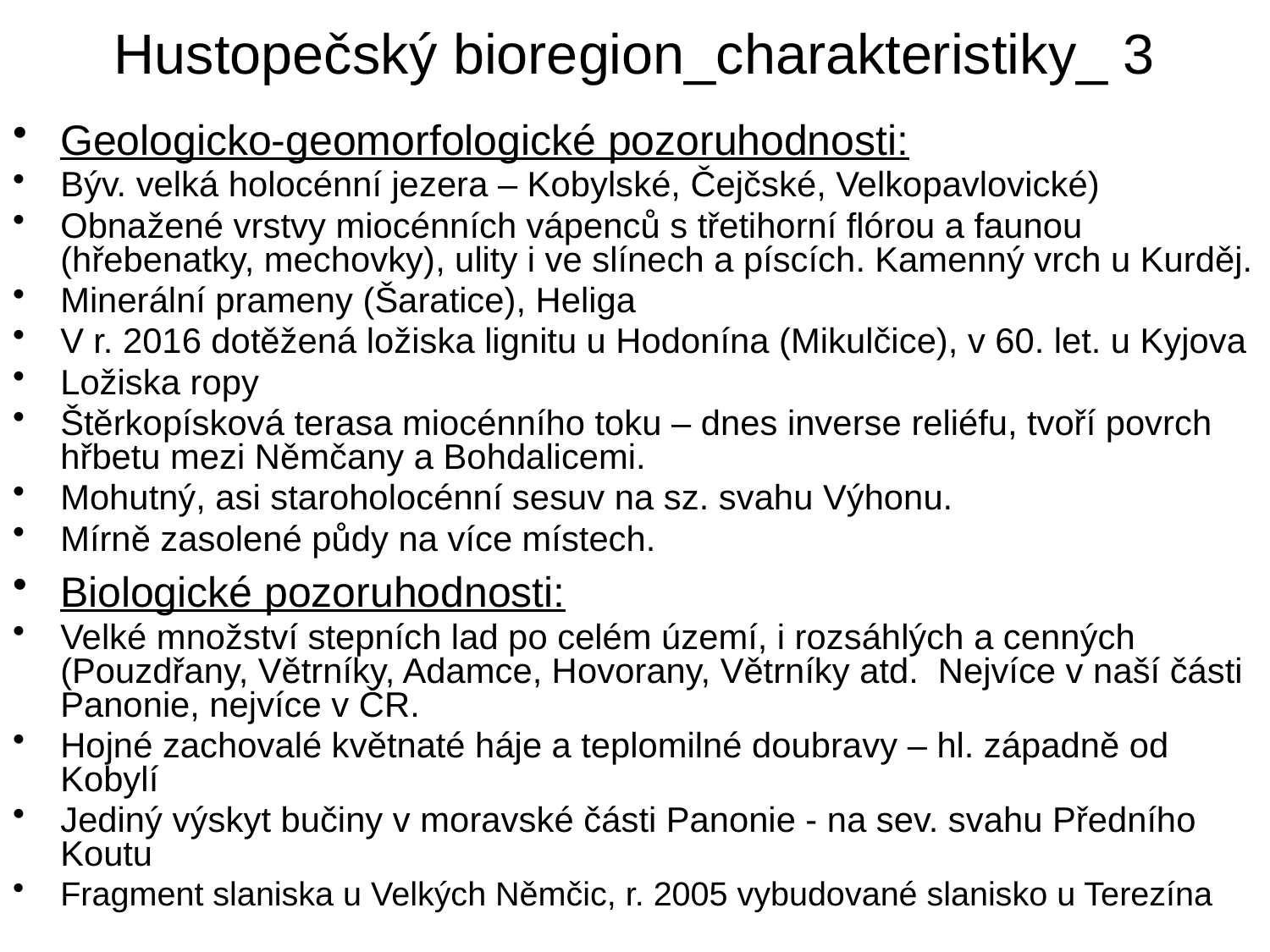

# Hustopečský bioregion_charakteristiky_ 3
Geologicko-geomorfologické pozoruhodnosti:
Býv. velká holocénní jezera – Kobylské, Čejčské, Velkopavlovické)
Obnažené vrstvy miocénních vápenců s třetihorní flórou a faunou (hřebenatky, mechovky), ulity i ve slínech a píscích. Kamenný vrch u Kurděj.
Minerální prameny (Šaratice), Heliga
V r. 2016 dotěžená ložiska lignitu u Hodonína (Mikulčice), v 60. let. u Kyjova
Ložiska ropy
Štěrkopísková terasa miocénního toku – dnes inverse reliéfu, tvoří povrch hřbetu mezi Němčany a Bohdalicemi.
Mohutný, asi staroholocénní sesuv na sz. svahu Výhonu.
Mírně zasolené půdy na více místech.
Biologické pozoruhodnosti:
Velké množství stepních lad po celém území, i rozsáhlých a cenných (Pouzdřany, Větrníky, Adamce, Hovorany, Větrníky atd.  Nejvíce v naší části Panonie, nejvíce v ČR.
Hojné zachovalé květnaté háje a teplomilné doubravy – hl. západně od Kobylí
Jediný výskyt bučiny v moravské části Panonie - na sev. svahu Předního Koutu
Fragment slaniska u Velkých Němčic, r. 2005 vybudované slanisko u Terezína